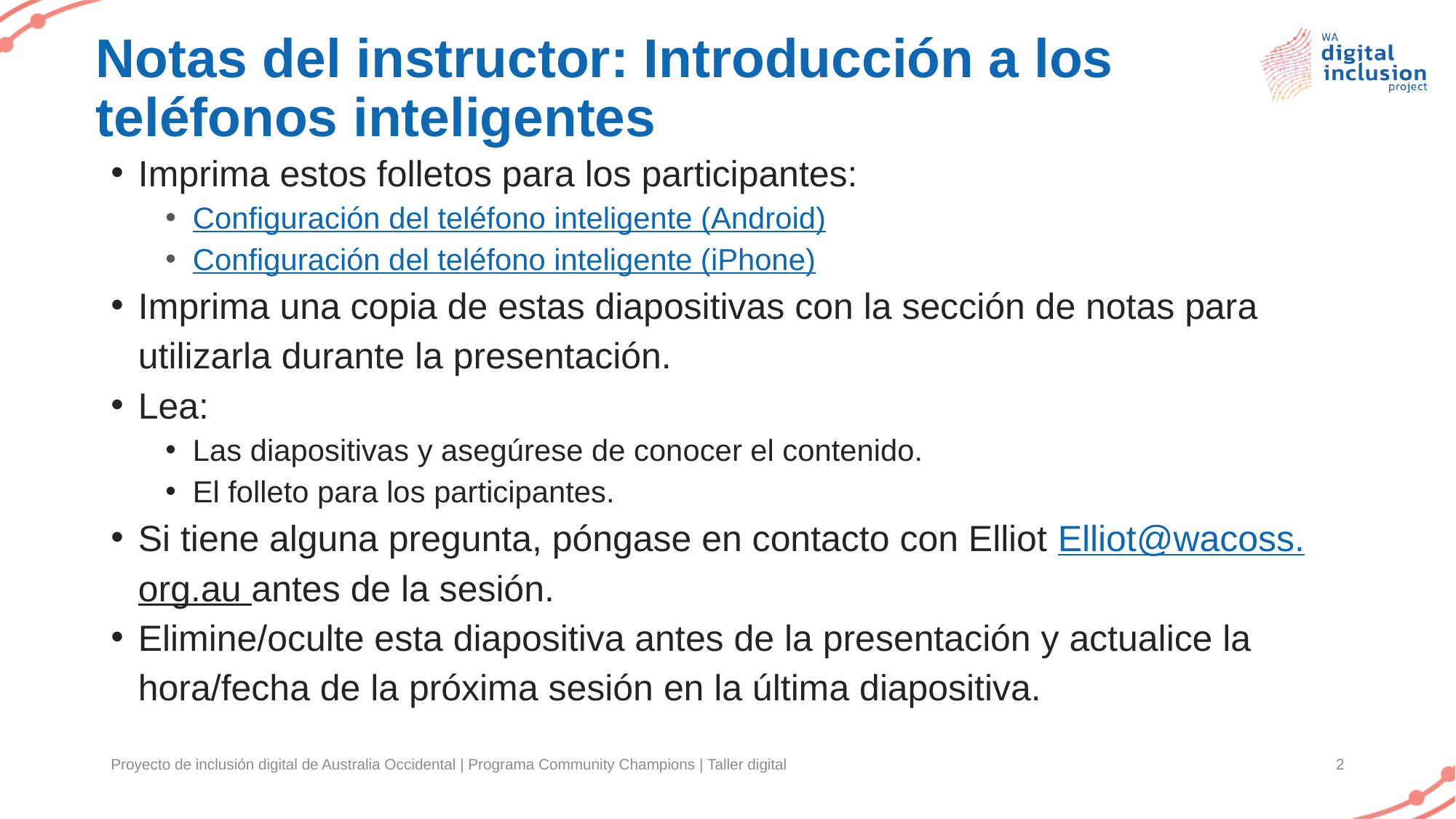

# Notas del instructor: Introducción a los teléfonos inteligentes
Imprima estos folletos para los participantes:
Configuración del teléfono inteligente (Android)
Configuración del teléfono inteligente (iPhone)
Imprima una copia de estas diapositivas con la sección de notas para utilizarla durante la presentación.
Lea:
Las diapositivas y asegúrese de conocer el contenido.
El folleto para los participantes.
Si tiene alguna pregunta, póngase en contacto con Elliot Elliot@wacoss.org.au antes de la sesión.
Elimine/oculte esta diapositiva antes de la presentación y actualice la hora/fecha de la próxima sesión en la última diapositiva.
Proyecto de inclusión digital de Australia Occidental | Programa Community Champions | Taller digital
2